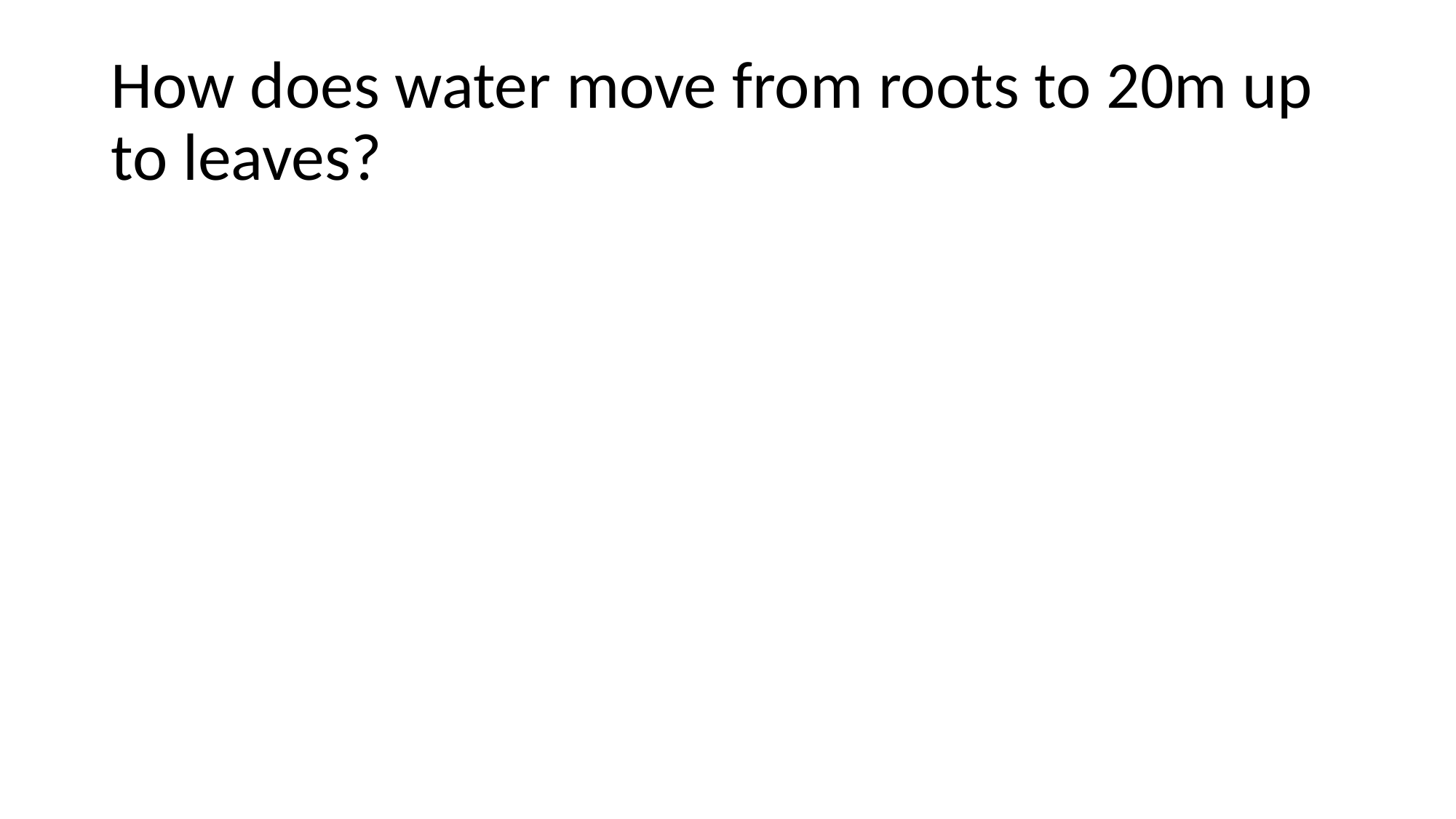

# How does water move from roots to 20m up to leaves?